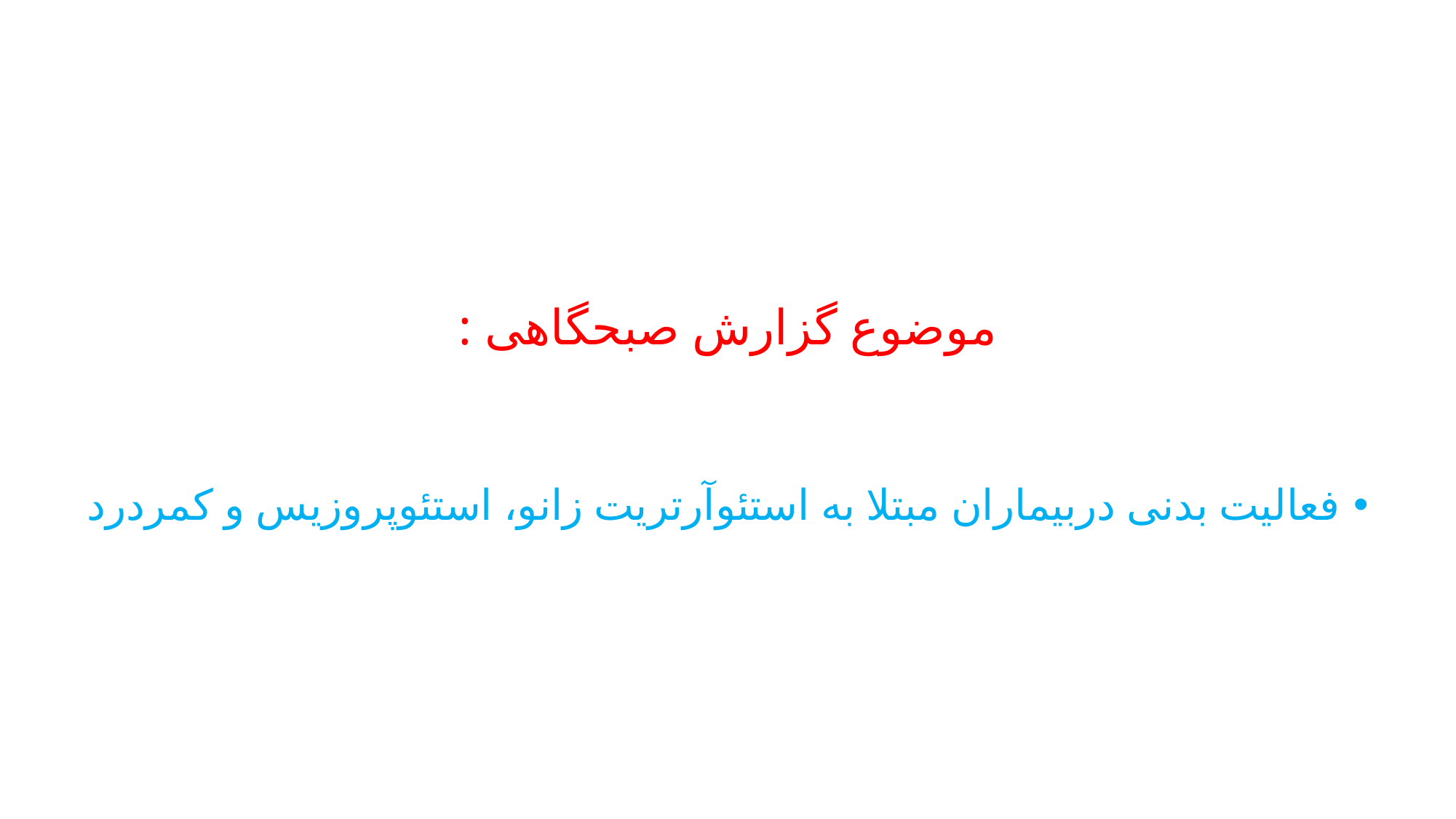

# موضوع گزارش صبحگاهی :
فعالیت بدنی دربیماران مبتلا به استئوآرتریت زانو، استئوپروزیس و کمردرد